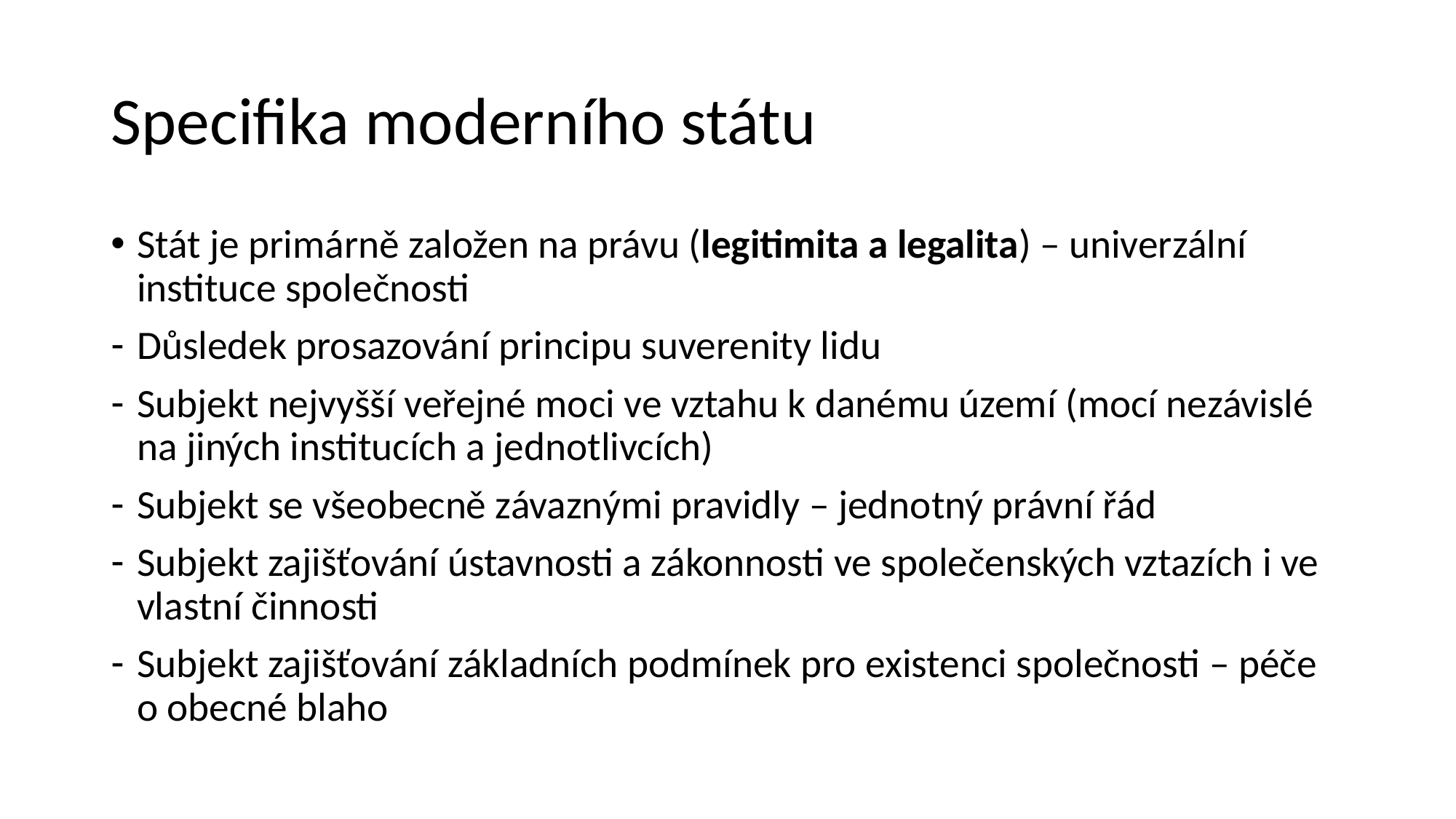

# Specifika moderního státu
Stát je primárně založen na právu (legitimita a legalita) – univerzální instituce společnosti
Důsledek prosazování principu suverenity lidu
Subjekt nejvyšší veřejné moci ve vztahu k danému území (mocí nezávislé na jiných institucích a jednotlivcích)
Subjekt se všeobecně závaznými pravidly – jednotný právní řád
Subjekt zajišťování ústavnosti a zákonnosti ve společenských vztazích i ve vlastní činnosti
Subjekt zajišťování základních podmínek pro existenci společnosti – péče o obecné blaho